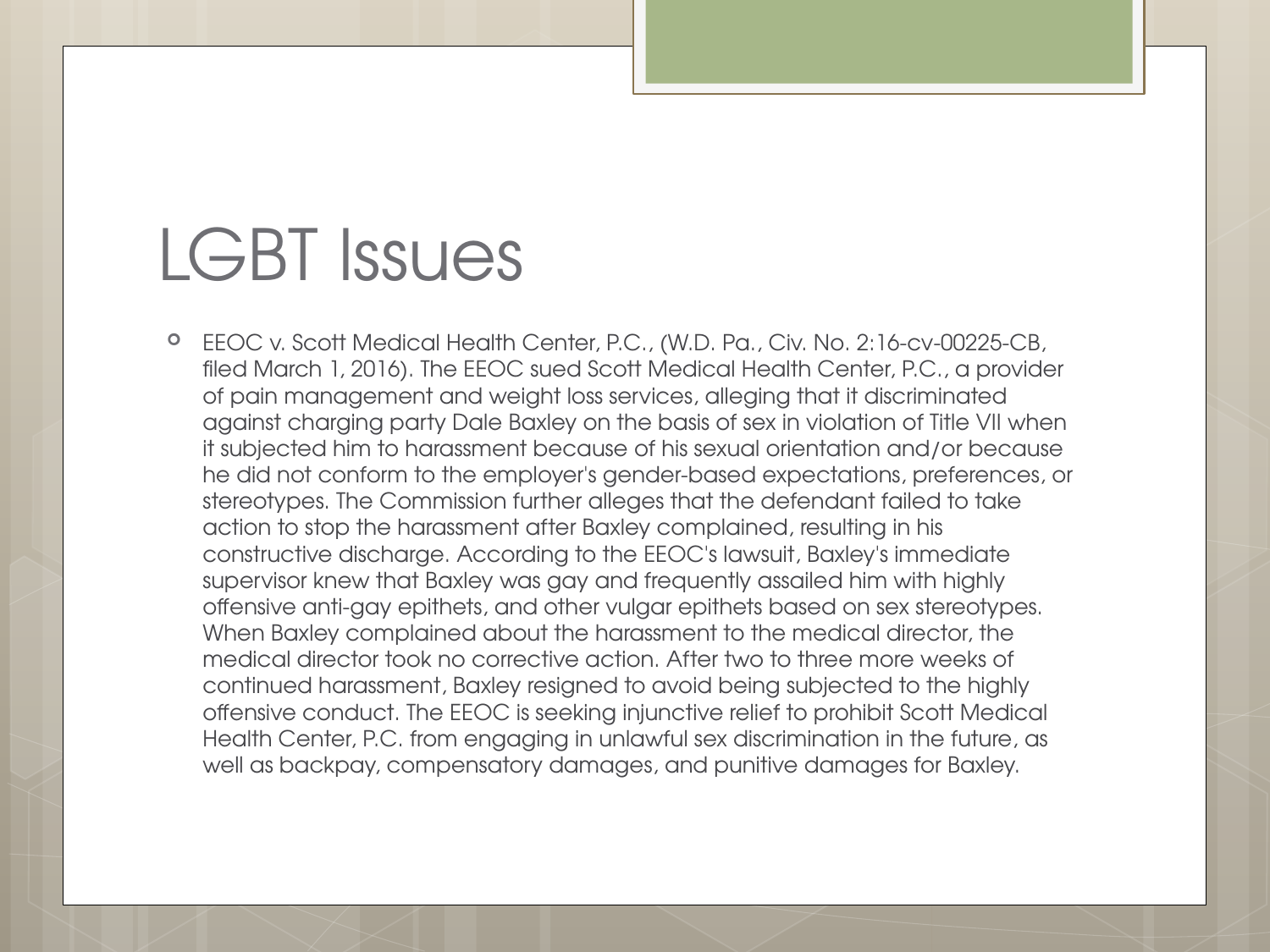

# LGBT Issues
EEOC v. Scott Medical Health Center, P.C., (W.D. Pa., Civ. No. 2:16-cv-00225-CB, filed March 1, 2016). The EEOC sued Scott Medical Health Center, P.C., a provider of pain management and weight loss services, alleging that it discriminated against charging party Dale Baxley on the basis of sex in violation of Title VII when it subjected him to harassment because of his sexual orientation and/or because he did not conform to the employer's gender-based expectations, preferences, or stereotypes. The Commission further alleges that the defendant failed to take action to stop the harassment after Baxley complained, resulting in his constructive discharge. According to the EEOC's lawsuit, Baxley's immediate supervisor knew that Baxley was gay and frequently assailed him with highly offensive anti-gay epithets, and other vulgar epithets based on sex stereotypes. When Baxley complained about the harassment to the medical director, the medical director took no corrective action. After two to three more weeks of continued harassment, Baxley resigned to avoid being subjected to the highly offensive conduct. The EEOC is seeking injunctive relief to prohibit Scott Medical Health Center, P.C. from engaging in unlawful sex discrimination in the future, as well as backpay, compensatory damages, and punitive damages for Baxley.